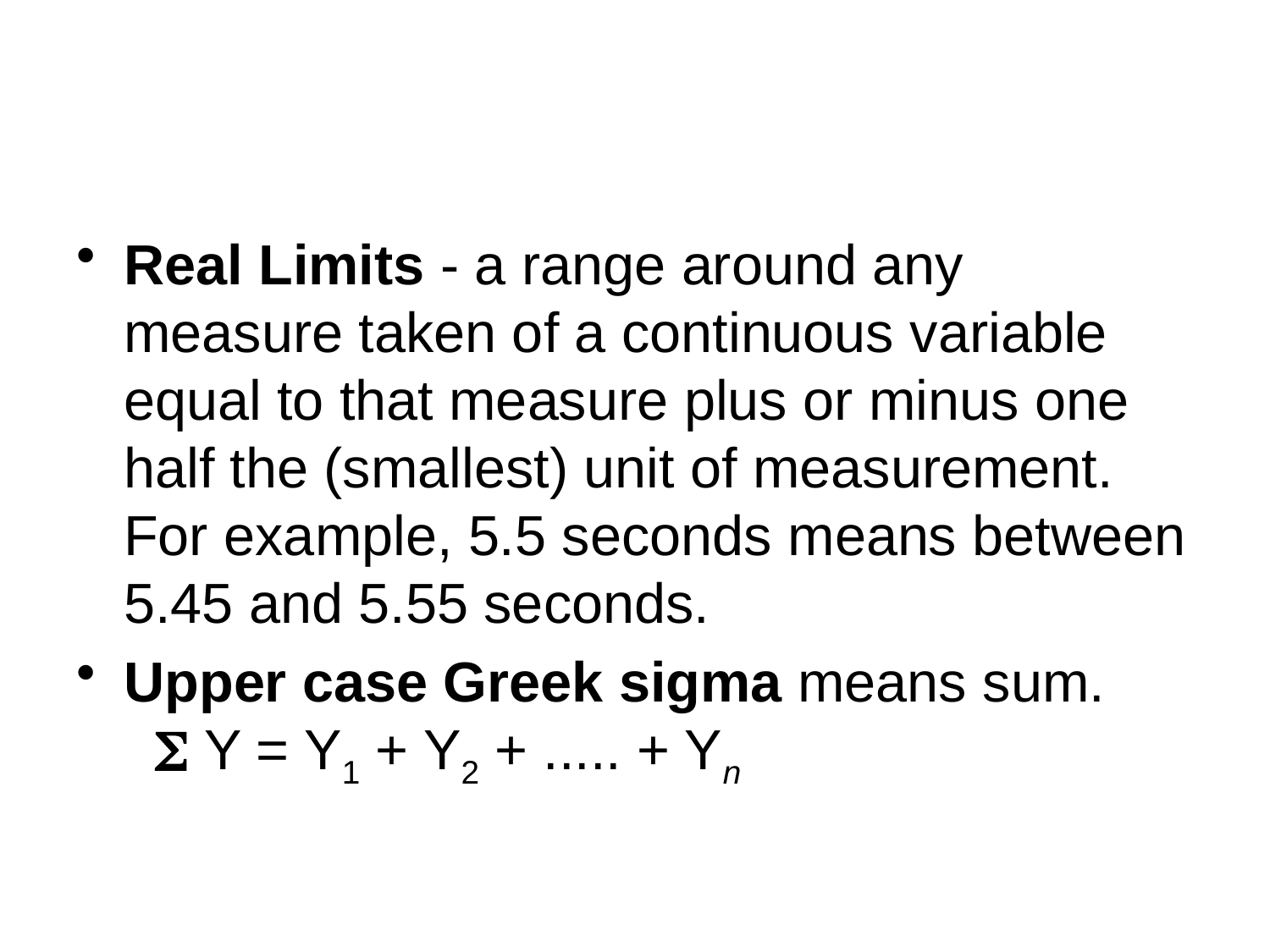

#
Real Limits - a range around any measure taken of a continuous variable equal to that measure plus or minus one half the (smallest) unit of measurement.  For example, 5.5 seconds means between 5.45 and 5.55 seconds.
Upper case Greek sigma means sum.
  Σ Y = Y1 + Y2 + ..... + Yn